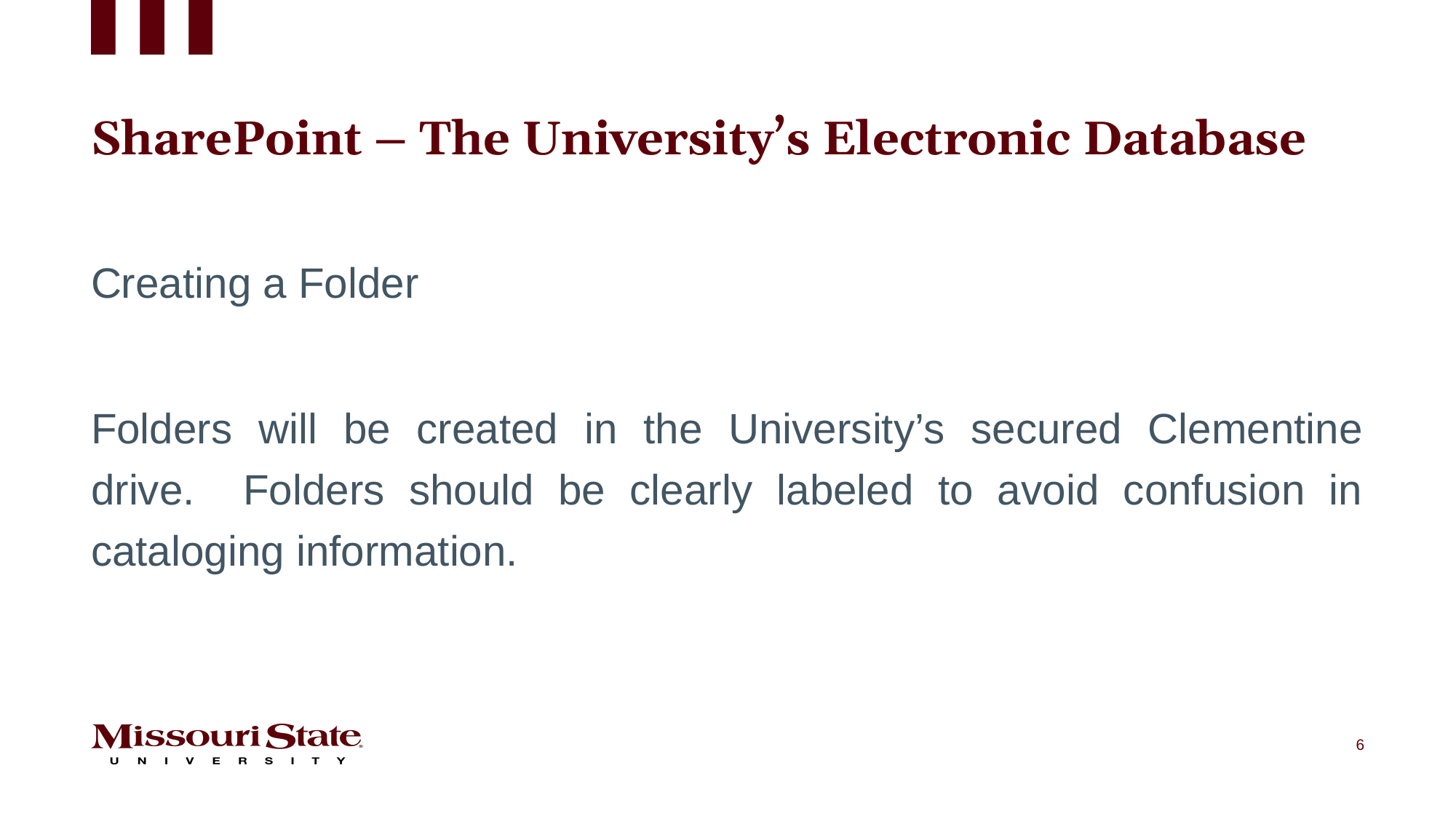

# SharePoint – The University’s Electronic Database

Creating a Folder

Folders will be created in the University’s secured Clementine drive.  Folders should be clearly labeled to avoid confusion in cataloging information.

6